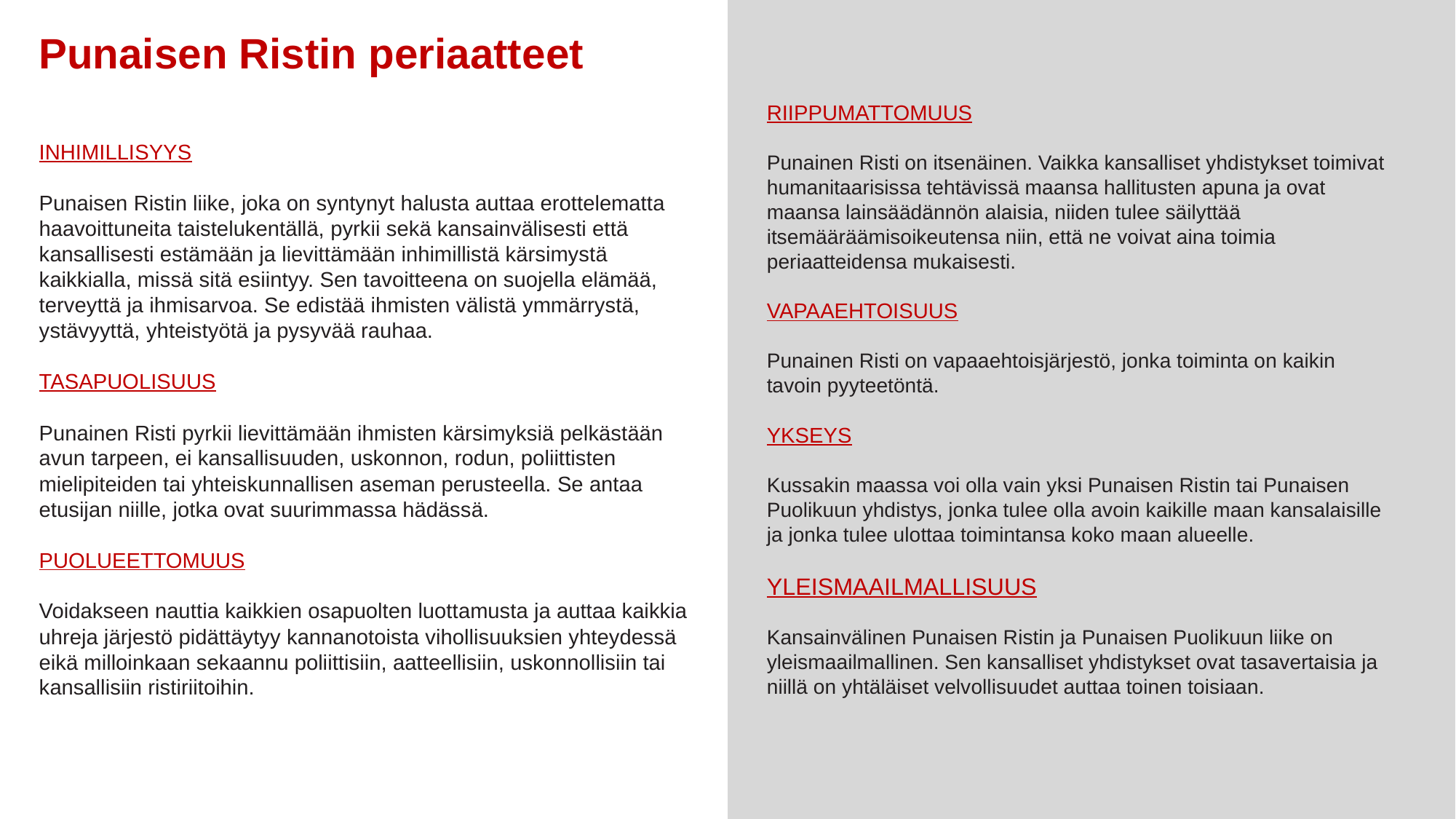

Punaisen Ristin periaatteet
RIIPPUMATTOMUUS

Punainen Risti on itsenäinen. Vaikka kansalliset yhdistykset toimivat humanitaarisissa tehtävissä maansa hallitusten apuna ja ovat maansa lainsäädännön alaisia, niiden tulee säilyttää itsemääräämisoikeutensa niin, että ne voivat aina toimia periaatteidensa mukaisesti.

VAPAAEHTOISUUS

Punainen Risti on vapaaehtoisjärjestö, jonka toiminta on kaikin tavoin pyyteetöntä.

YKSEYS

Kussakin maassa voi olla vain yksi Punaisen Ristin tai Punaisen Puolikuun yhdistys, jonka tulee olla avoin kaikille maan kansalaisille ja jonka tulee ulottaa toimintansa koko maan alueelle.

YLEISMAAILMALLISUUS

Kansainvälinen Punaisen Ristin ja Punaisen Puolikuun liike on yleismaailmallinen. Sen kansalliset yhdistykset ovat tasavertaisia ja niillä on yhtäläiset velvollisuudet auttaa toinen toisiaan.
INHIMILLISYYS

Punaisen Ristin liike, joka on syntynyt halusta auttaa erottelematta haavoittuneita taistelukentällä, pyrkii sekä kansainvälisesti että kansallisesti estämään ja lievittämään inhimillistä kärsimystä kaikkialla, missä sitä esiintyy. Sen tavoitteena on suojella elämää, terveyttä ja ihmisarvoa. Se edistää ihmisten välistä ymmärrystä, ystävyyttä, yhteistyötä ja pysyvää rauhaa.

TASAPUOLISUUS

Punainen Risti pyrkii lievittämään ihmisten kärsimyksiä pelkästään avun tarpeen, ei kansallisuuden, uskonnon, rodun, poliittisten mielipiteiden tai yhteiskunnallisen aseman perusteella. Se antaa etusijan niille, jotka ovat suurimmassa hädässä.

PUOLUEETTOMUUS

Voidakseen nauttia kaikkien osapuolten luottamusta ja auttaa kaikkia uhreja järjestö pidättäytyy kannanotoista vihollisuuksien yhteydessä eikä milloinkaan sekaannu poliittisiin, aatteellisiin, uskonnollisiin tai kansallisiin ristiriitoihin.